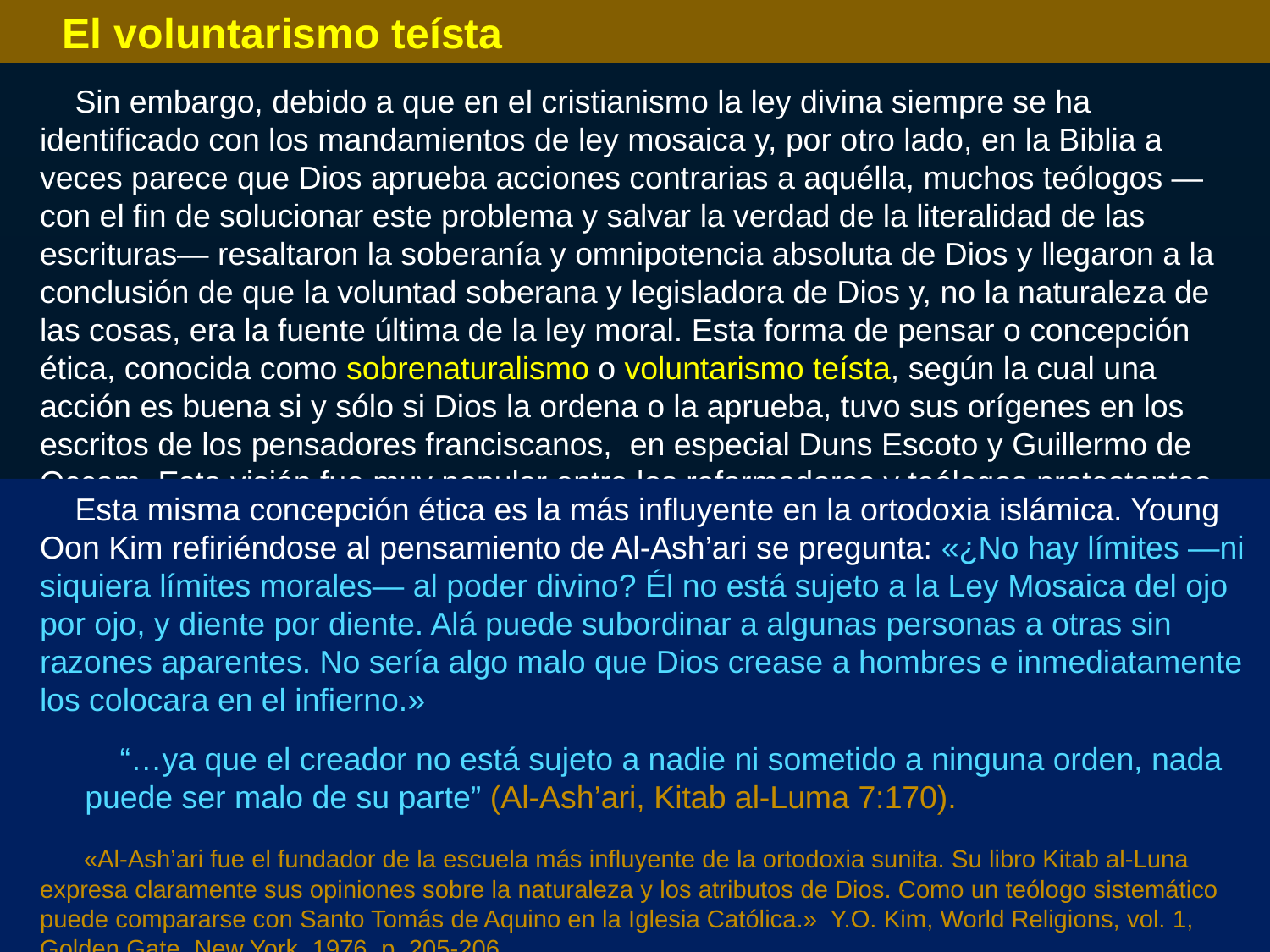

El voluntarismo teísta
Sin embargo, debido a que en el cristianismo la ley divina siempre se ha identificado con los mandamientos de ley mosaica y, por otro lado, en la Biblia a veces parece que Dios aprueba acciones contrarias a aquélla, muchos teólogos —con el fin de solucionar este problema y salvar la verdad de la literalidad de las escrituras— resaltaron la soberanía y omnipotencia absoluta de Dios y llegaron a la conclusión de que la voluntad soberana y legisladora de Dios y, no la naturaleza de las cosas, era la fuente última de la ley moral. Esta forma de pensar o concepción ética, conocida como sobrenaturalismo o voluntarismo teísta, según la cual una acción es buena si y sólo si Dios la ordena o la aprueba, tuvo sus orígenes en los escritos de los pensadores franciscanos,  en especial Duns Escoto y Guillermo de Occam. Esta visión fue muy popular entre los reformadores y teólogos protestantes.
Esta misma concepción ética es la más influyente en la ortodoxia islámica. Young Oon Kim refiriéndose al pensamiento de Al-Ash’ari se pregunta: «¿No hay límites —ni siquiera límites morales— al poder divino? Él no está sujeto a la Ley Mosaica del ojo por ojo, y diente por diente. Alá puede subordinar a algunas personas a otras sin razones aparentes. No sería algo malo que Dios crease a hombres e inmediatamente los colocara en el infierno.»
“…ya que el creador no está sujeto a nadie ni sometido a ninguna orden, nada puede ser malo de su parte” (Al-Ash’ari, Kitab al-Luma 7:170).
 «Al-Ash’ari fue el fundador de la escuela más influyente de la ortodoxia sunita. Su libro Kitab al-Luna expresa claramente sus opiniones sobre la naturaleza y los atributos de Dios. Como un teólogo sistemático puede compararse con Santo Tomás de Aquino en la Iglesia Católica.»  Y.O. Kim, World Religions, vol. 1, Golden Gate, New York, 1976, p. 205-206.